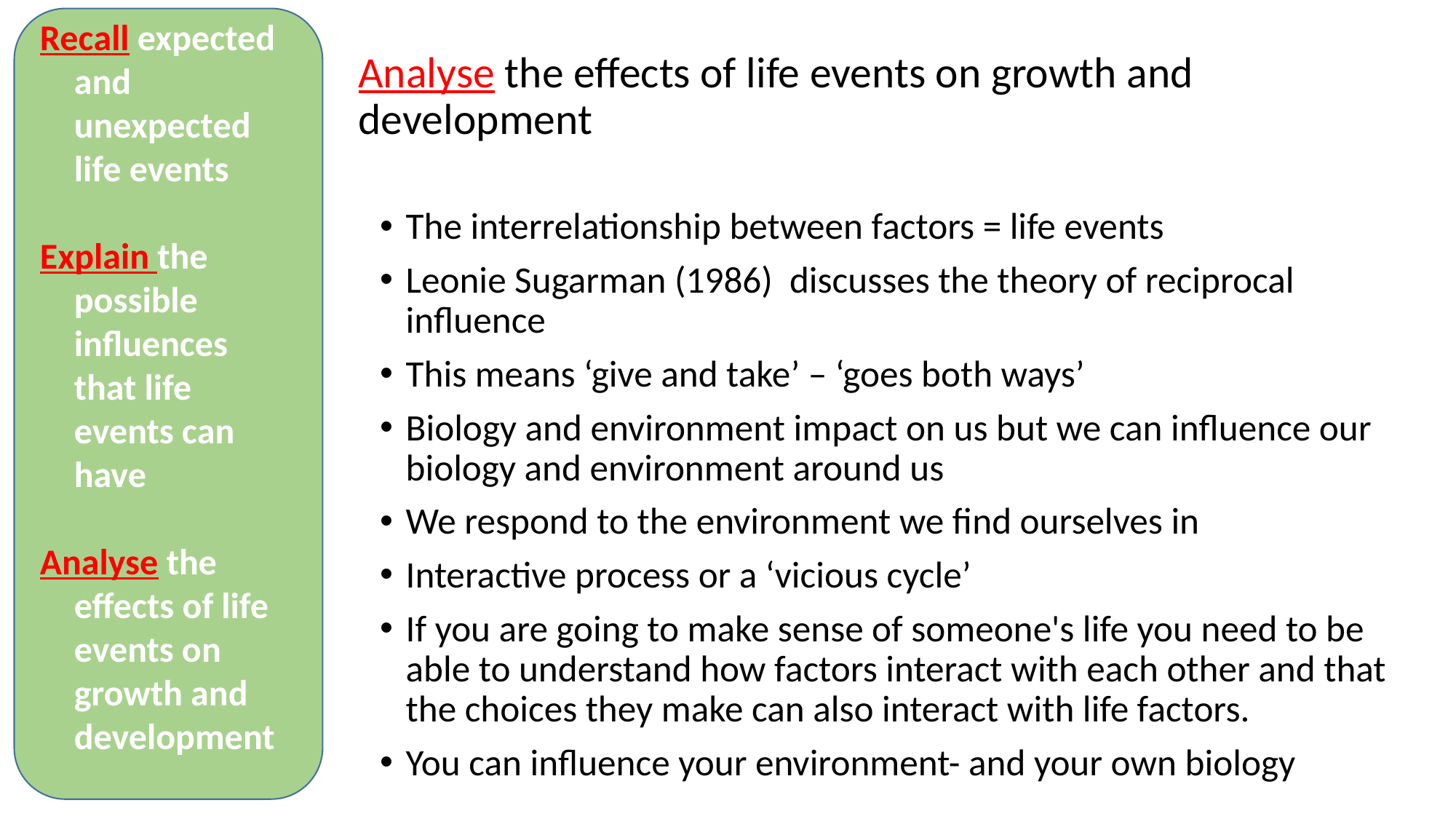

Recall expected and unexpected life events

Explain the possible influences that life events can have

Analyse the effects of life events on growth and development

# Analyse the effects of life events on growth and development
The interrelationship between factors = life events
Leonie Sugarman (1986)  discusses the theory of reciprocal influence
This means ‘give and take’ – ‘goes both ways’
Biology and environment impact on us but we can influence our biology and environment around us
We respond to the environment we find ourselves in
Interactive process or a ‘vicious cycle’
If you are going to make sense of someone's life you need to be able to understand how factors interact with each other and that the choices they make can also interact with life factors.
You can influence your environment- and your own biology